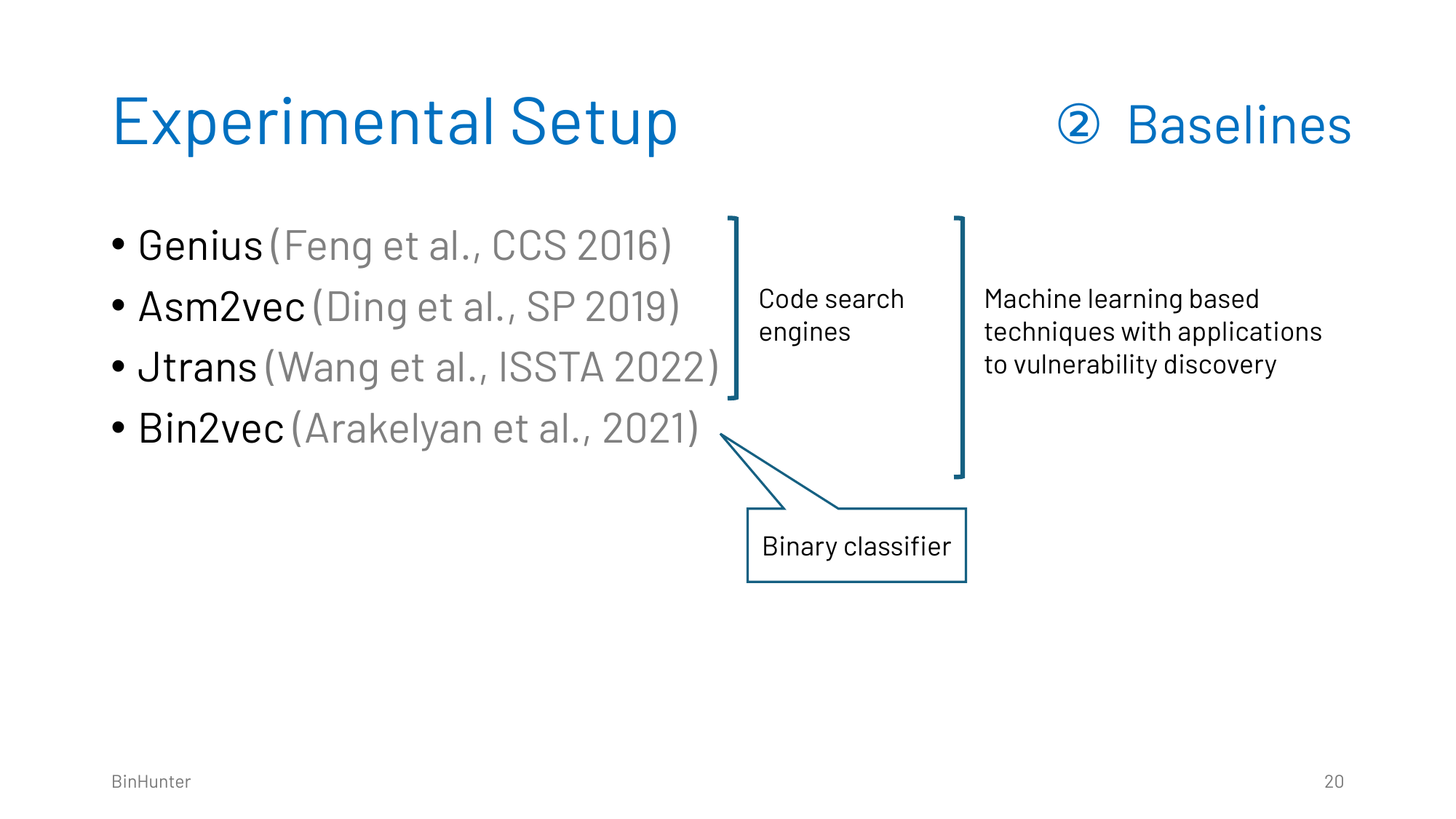

# Experimental Setup
②  Baselines

Code search engines
Binary classifier

Genius (Feng et al., CCS 2016)
Asm2vec (Ding et al., SP 2019)
Jtrans (Wang et al., ISSTA 2022)
Bin2vec (Arakelyan et al., 2021)
Machine learning based techniques with applications to vulnerability discovery
BinHunter
20